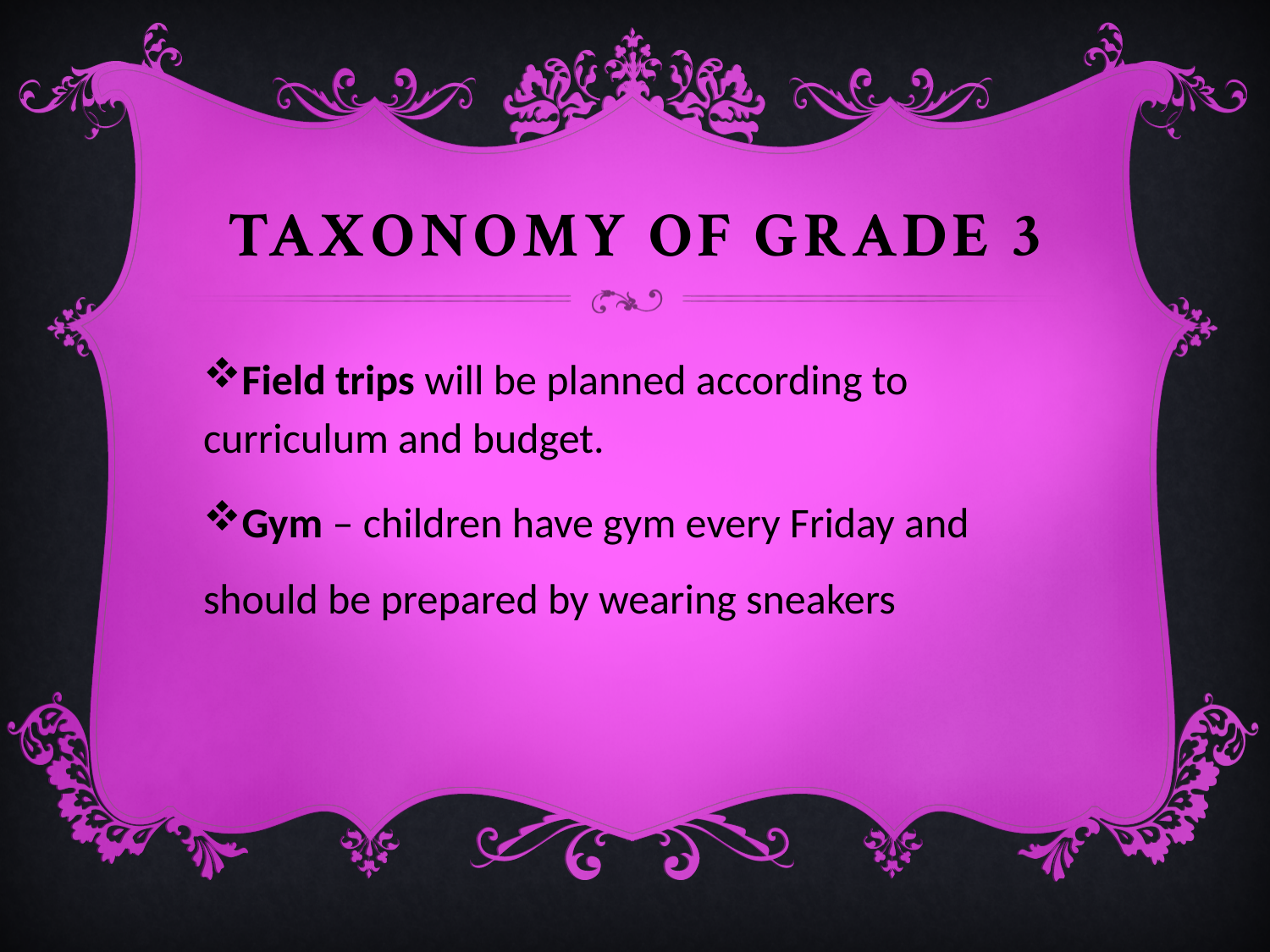

# Taxonomy of grade 3
Field trips will be planned according to curriculum and budget.
Gym – children have gym every Friday and should be prepared by wearing sneakers